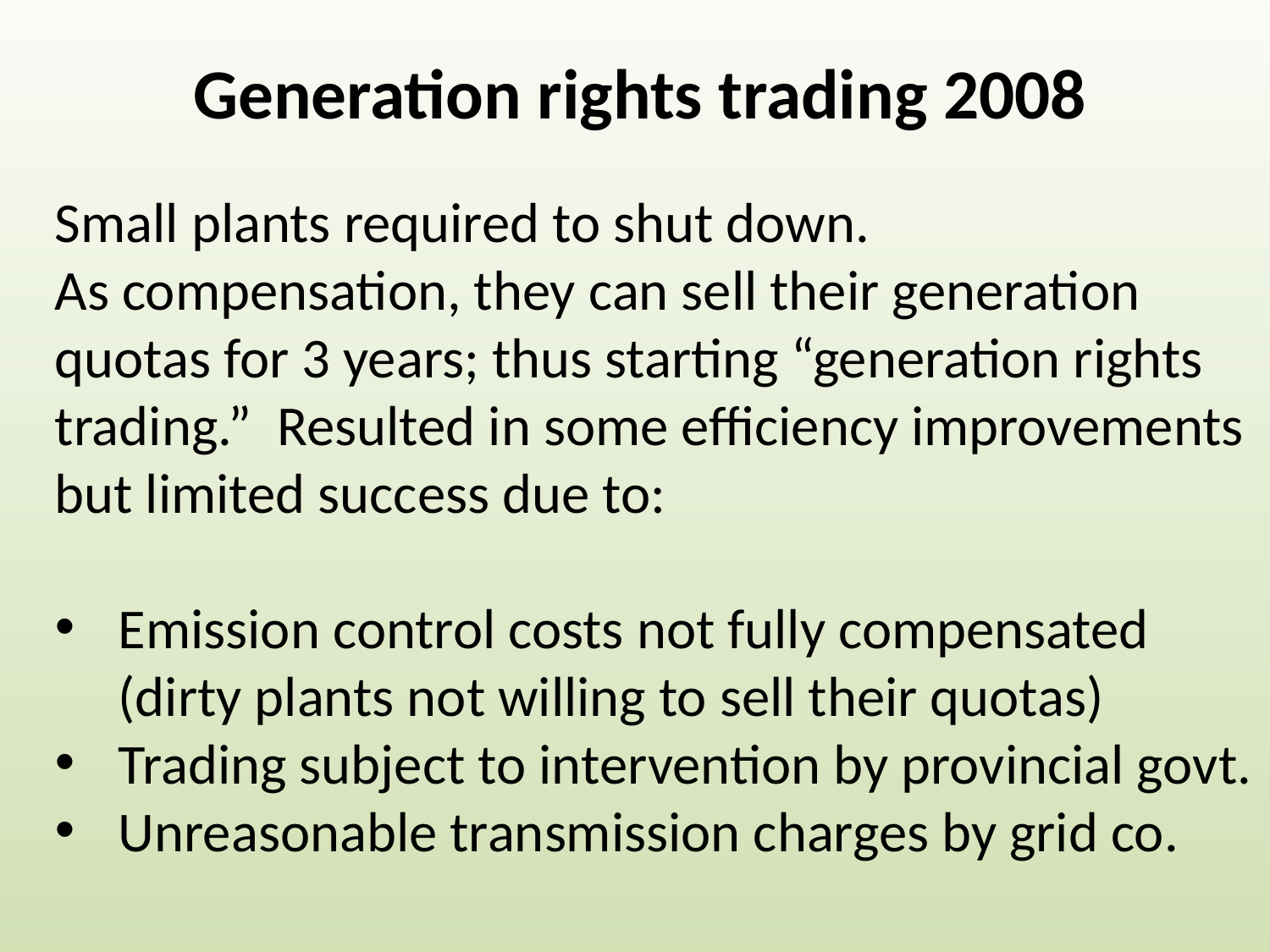

Generation rights trading 2008
Small plants required to shut down.
As compensation, they can sell their generation quotas for 3 years; thus starting “generation rights trading.”  Resulted in some efficiency improvements but limited success due to:

Emission control costs not fully compensated (dirty plants not willing to sell their quotas)
Trading subject to intervention by provincial govt.
Unreasonable transmission charges by grid co.